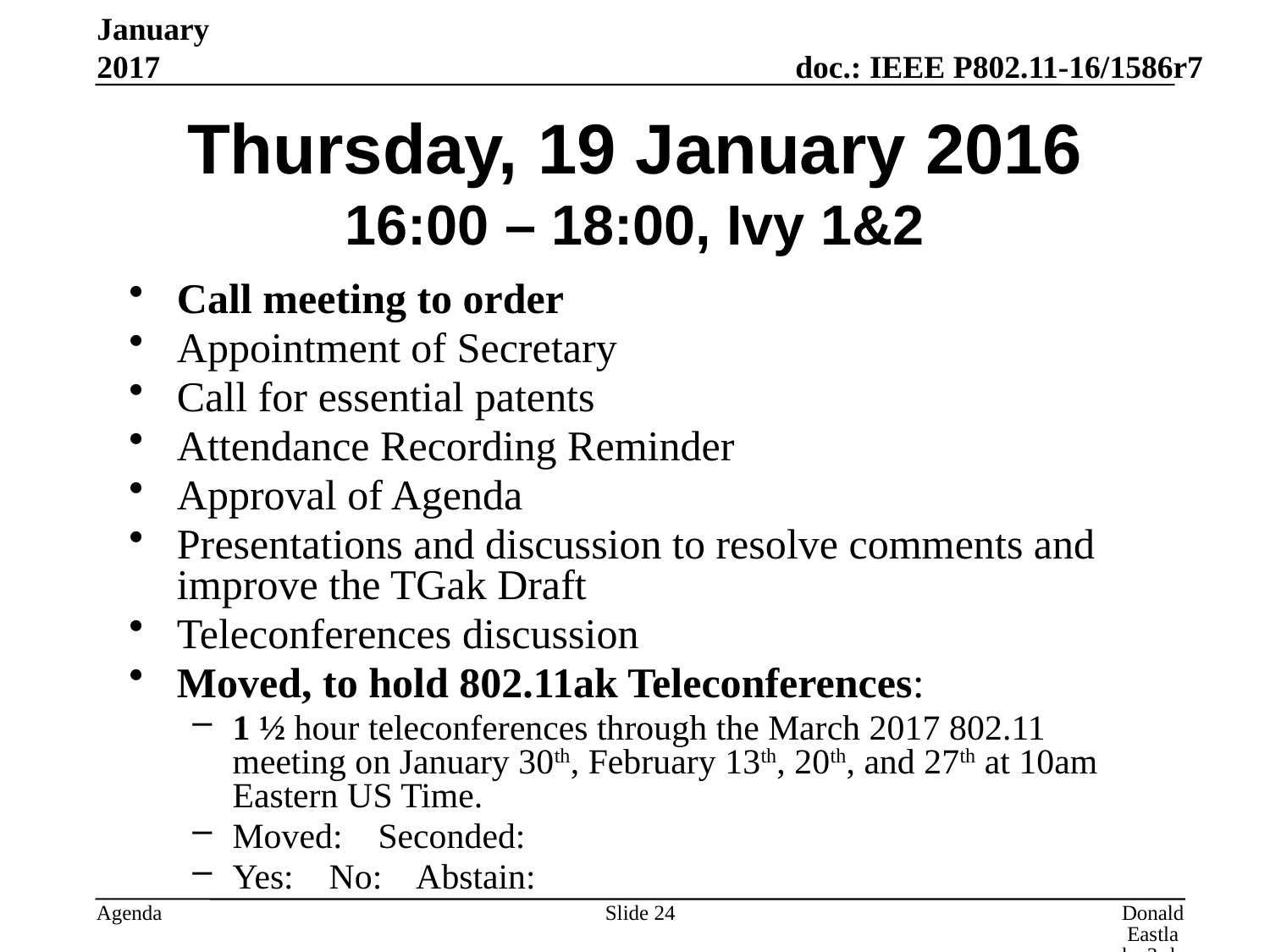

January 2017
# Thursday, 19 January 2016 16:00 – 18:00, Ivy 1&2
Call meeting to order
Appointment of Secretary
Call for essential patents
Attendance Recording Reminder
Approval of Agenda
Presentations and discussion to resolve comments and improve the TGak Draft
Teleconferences discussion
Moved, to hold 802.11ak Teleconferences:
1 ½ hour teleconferences through the March 2017 802.11 meeting on January 30th, February 13th, 20th, and 27th at 10am Eastern US Time.
Moved:    Seconded:
Yes:    No:    Abstain:

Slide 24
Donald Eastlake 3rd, Huawei Technologies